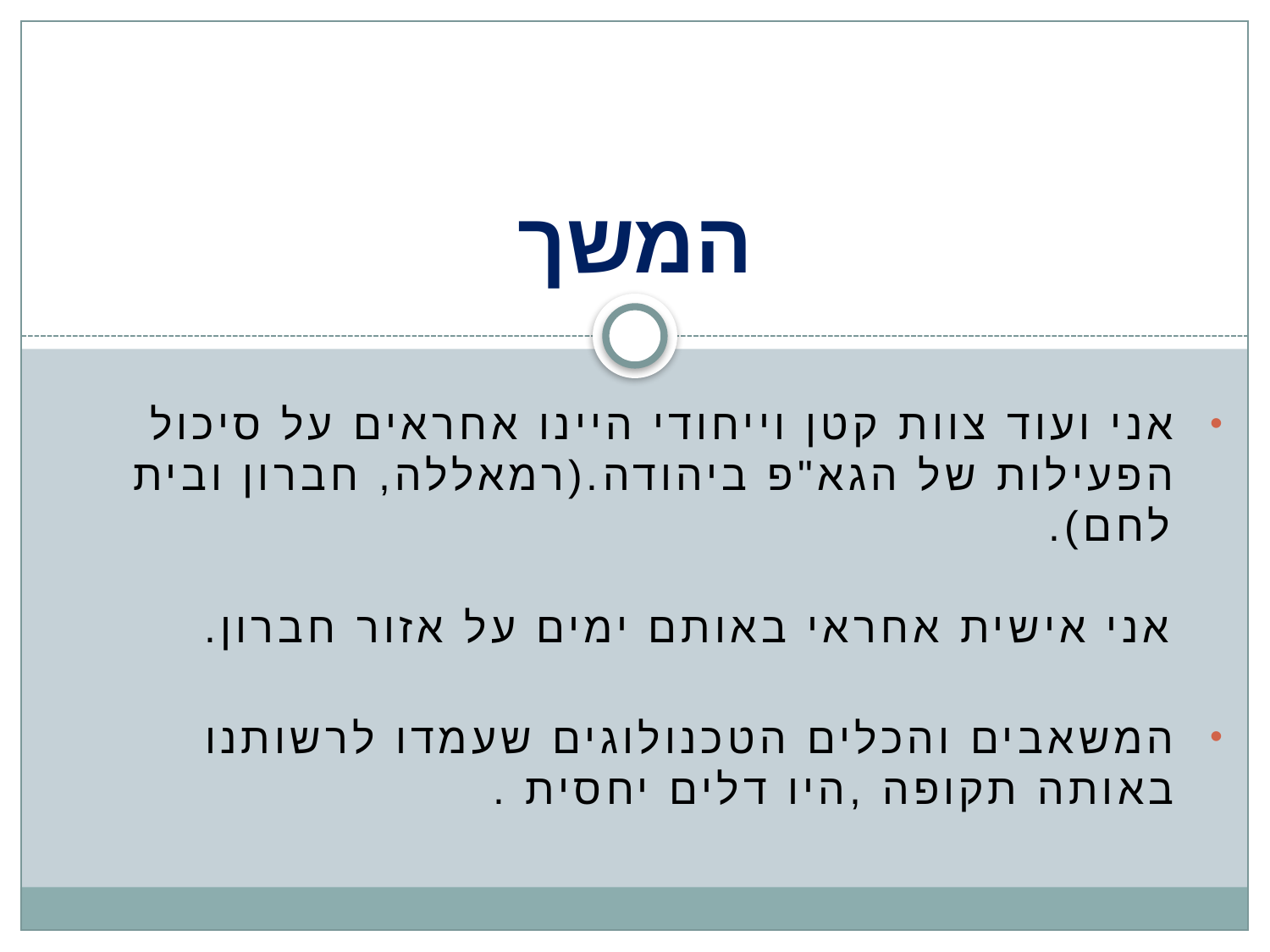

# המשך
אני ועוד צוות קטן וייחודי היינו אחראים על סיכול הפעילות של הגא"פ ביהודה.(רמאללה, חברון ובית לחם).
אני אישית אחראי באותם ימים על אזור חברון.
המשאבים והכלים הטכנולוגים שעמדו לרשותנו באותה תקופה ,היו דלים יחסית .